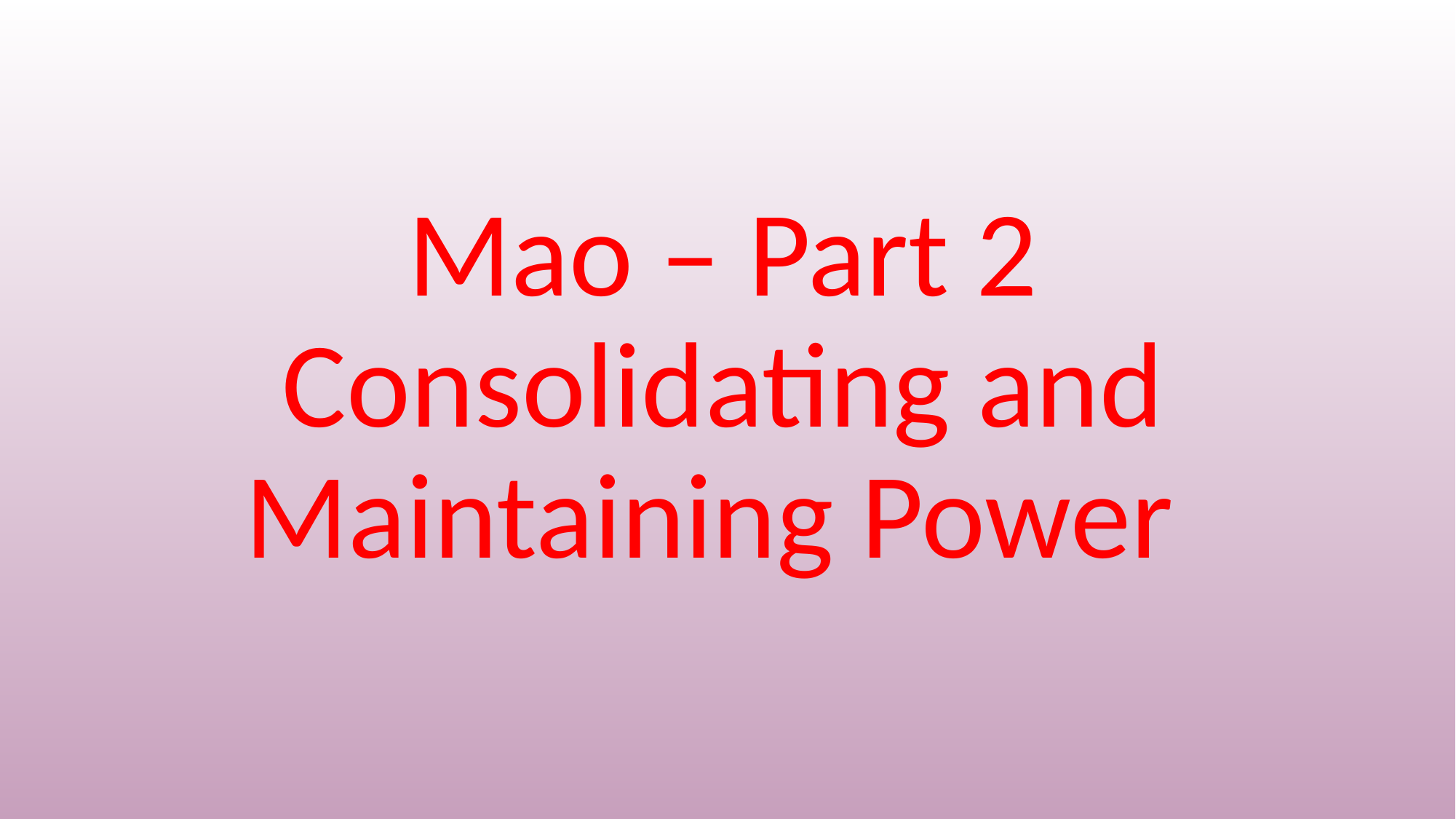

# Mao – Part 2 Consolidating and Maintaining Power